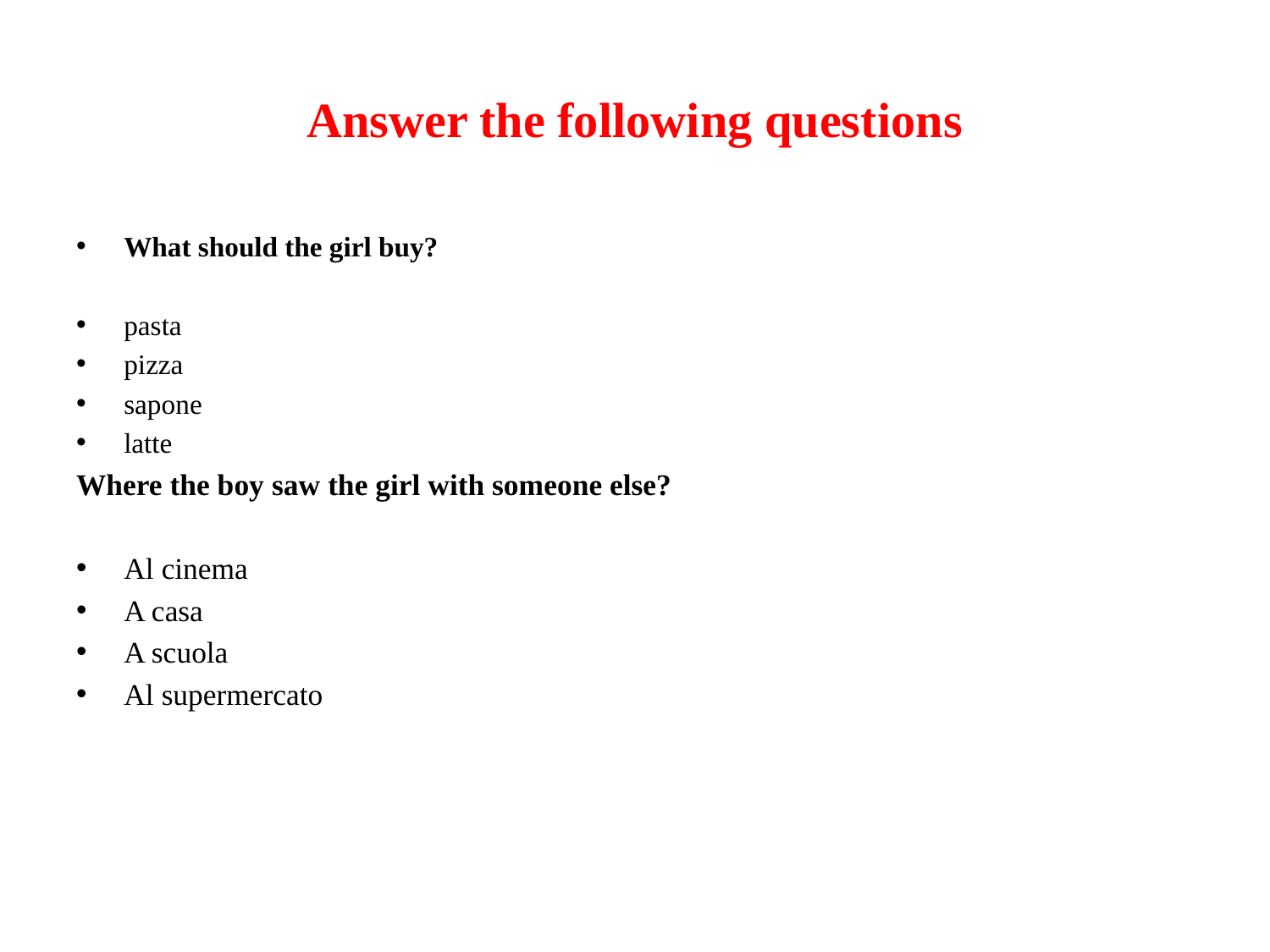

# Answer the following questions
What should the girl buy?

pasta
pizza
sapone
latte
Where the boy saw the girl with someone else?

Al cinema
A casa
A scuola
Al supermercato